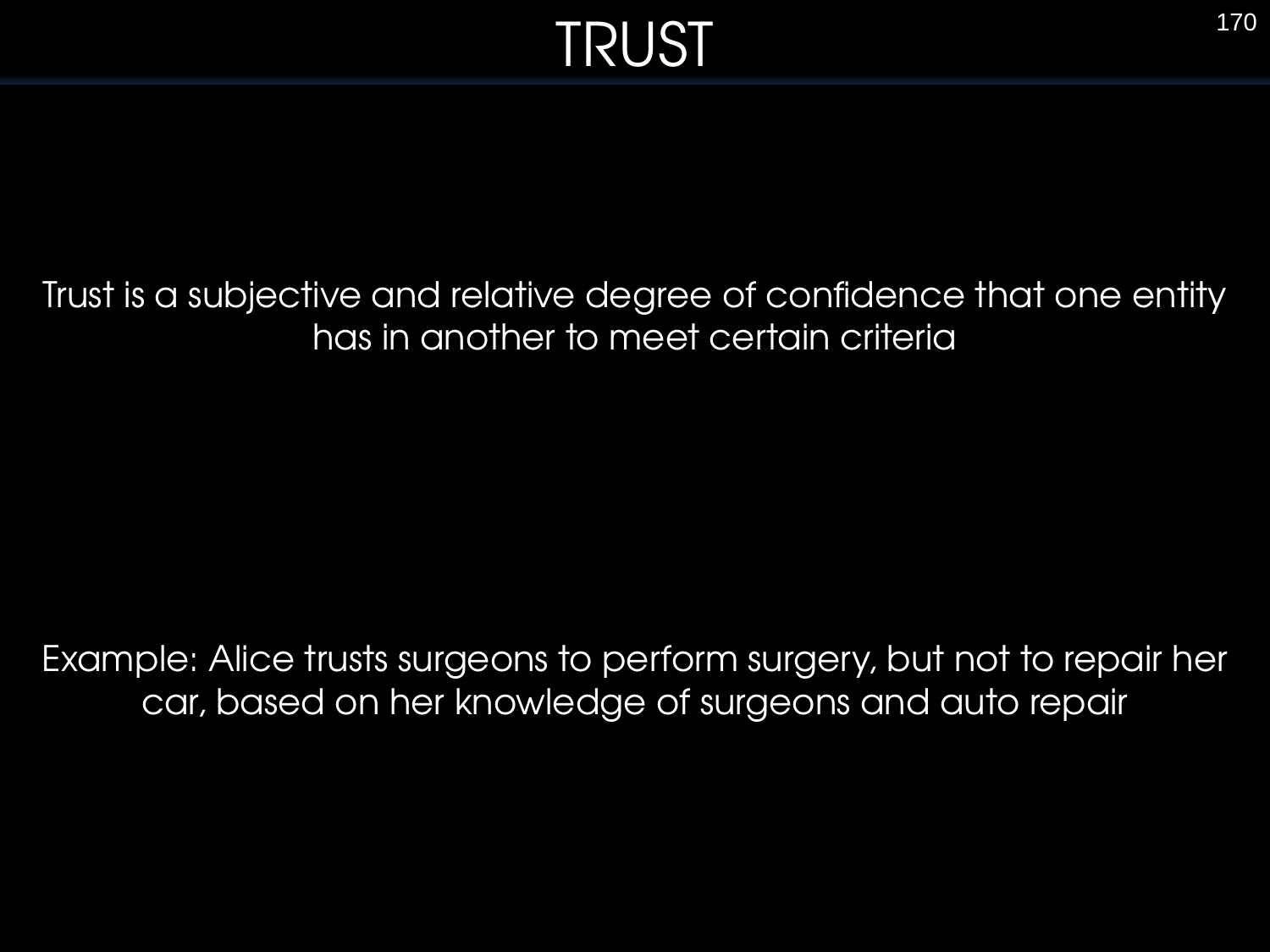

Trust
170
Trust is a subjective and relative degree of confidence that one entity has in another to meet certain criteria

Example: Alice trusts surgeons to perform surgery, but not to repair her car, based on her knowledge of surgeons and auto repair